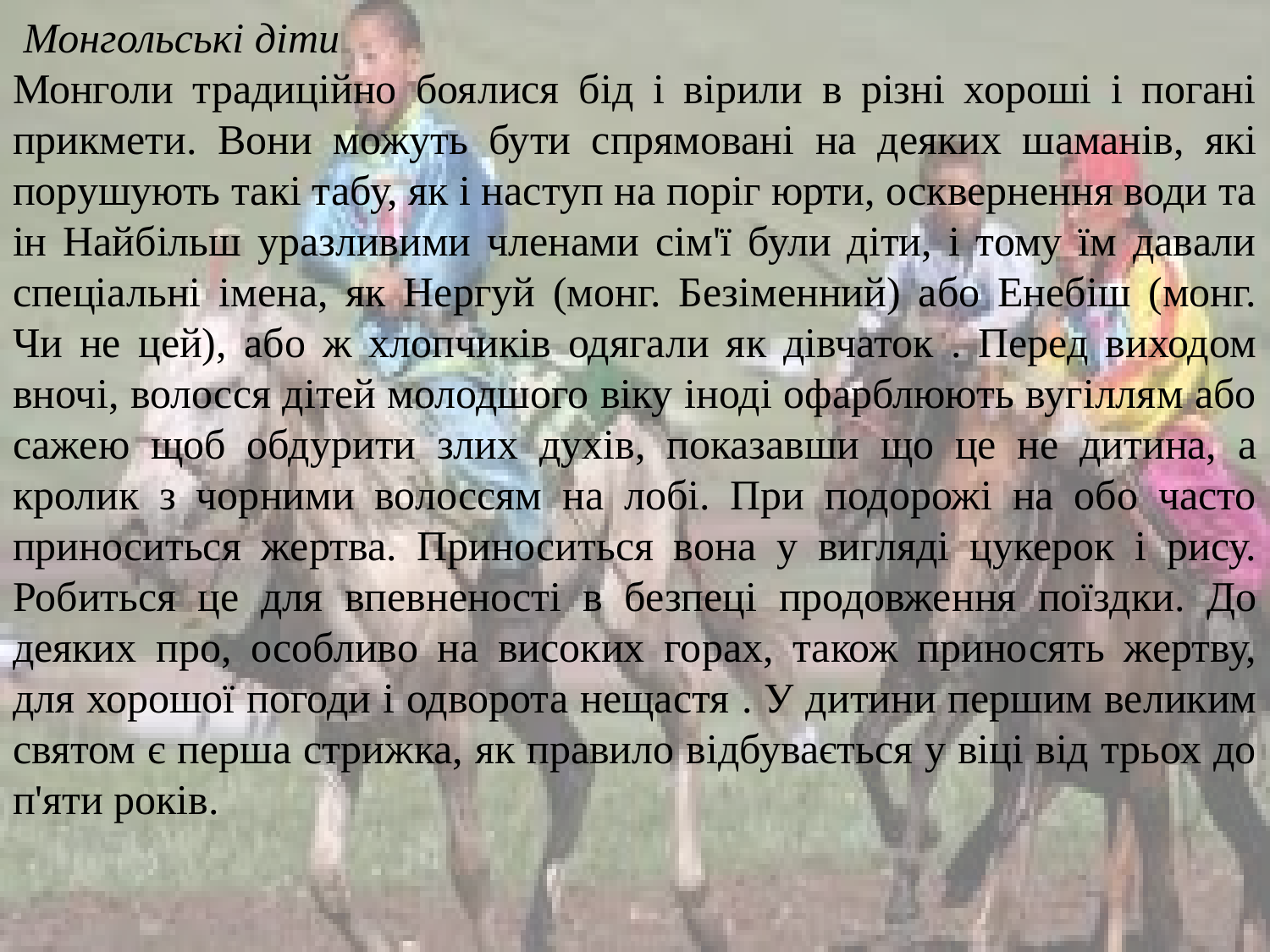

Монгольські діти
Монголи традиційно боялися бід і вірили в різні хороші і погані прикмети. Вони можуть бути спрямовані на деяких шаманів, які порушують такі табу, як і наступ на поріг юрти, осквернення води та ін Найбільш уразливими членами сім'ї були діти, і тому їм давали спеціальні імена, як Нергуй (монг. Безіменний) або Енебіш (монг. Чи не цей), або ж хлопчиків одягали як дівчаток . Перед виходом вночі, волосся дітей молодшого віку іноді офарблюють вугіллям або сажею щоб обдурити злих духів, показавши що це не дитина, а кролик з чорними волоссям на лобі. При подорожі на обо часто приноситься жертва. Приноситься вона у вигляді цукерок і рису. Робиться це для впевненості в безпеці продовження поїздки. До деяких про, особливо на високих горах, також приносять жертву, для хорошої погоди і одворота нещастя . У дитини першим великим святом є перша стрижка, як правило відбувається у віці від трьох до п'яти років.